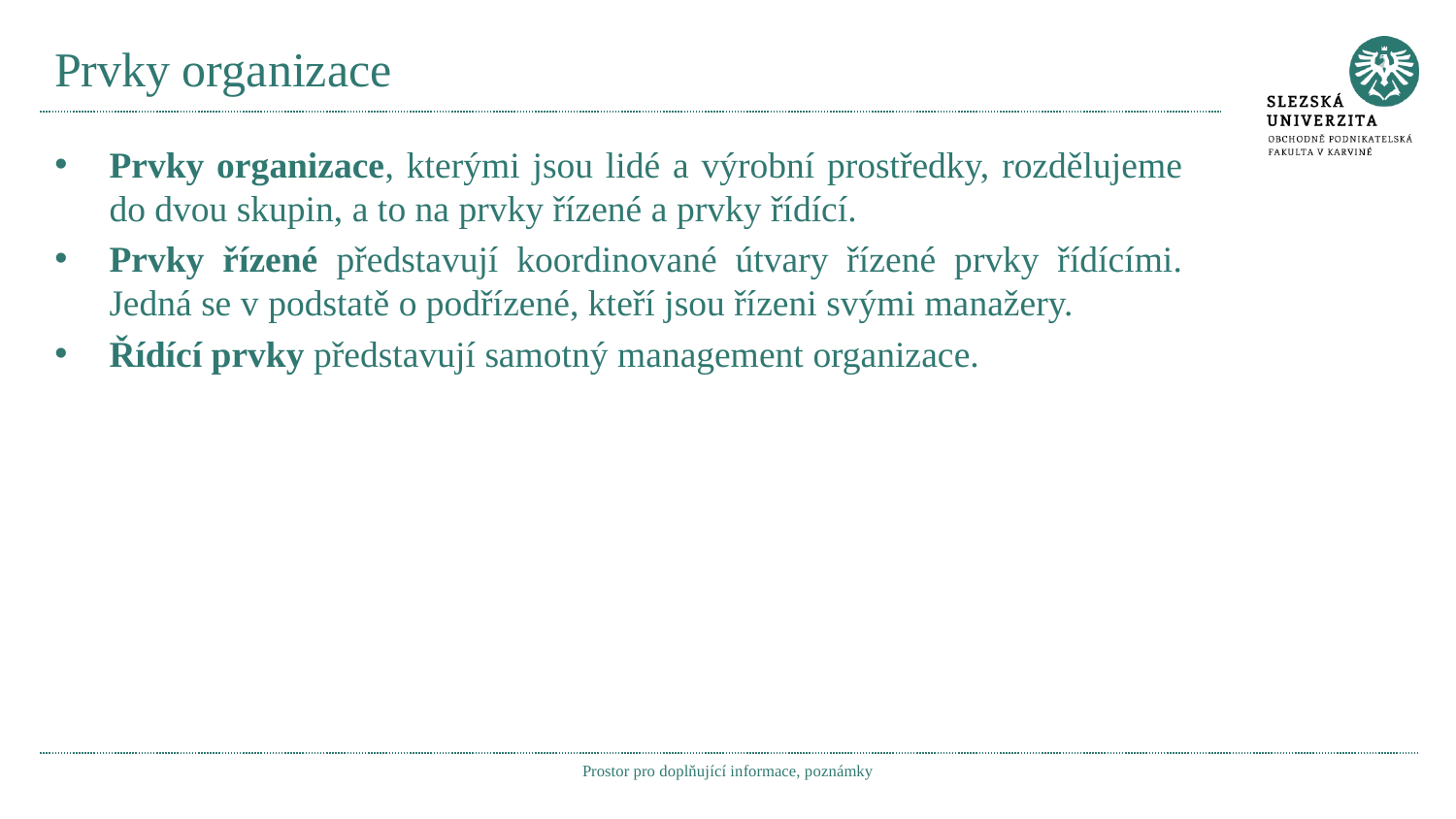

# Prvky organizace
Prvky organizace, kterými jsou lidé a výrobní prostředky, rozdělujeme do dvou skupin, a to na prvky řízené a prvky řídící.
Prvky řízené představují koordinované útvary řízené prvky řídícími. Jedná se v podstatě o podřízené, kteří jsou řízeni svými manažery.
Řídící prvky představují samotný management organizace.
Prostor pro doplňující informace, poznámky